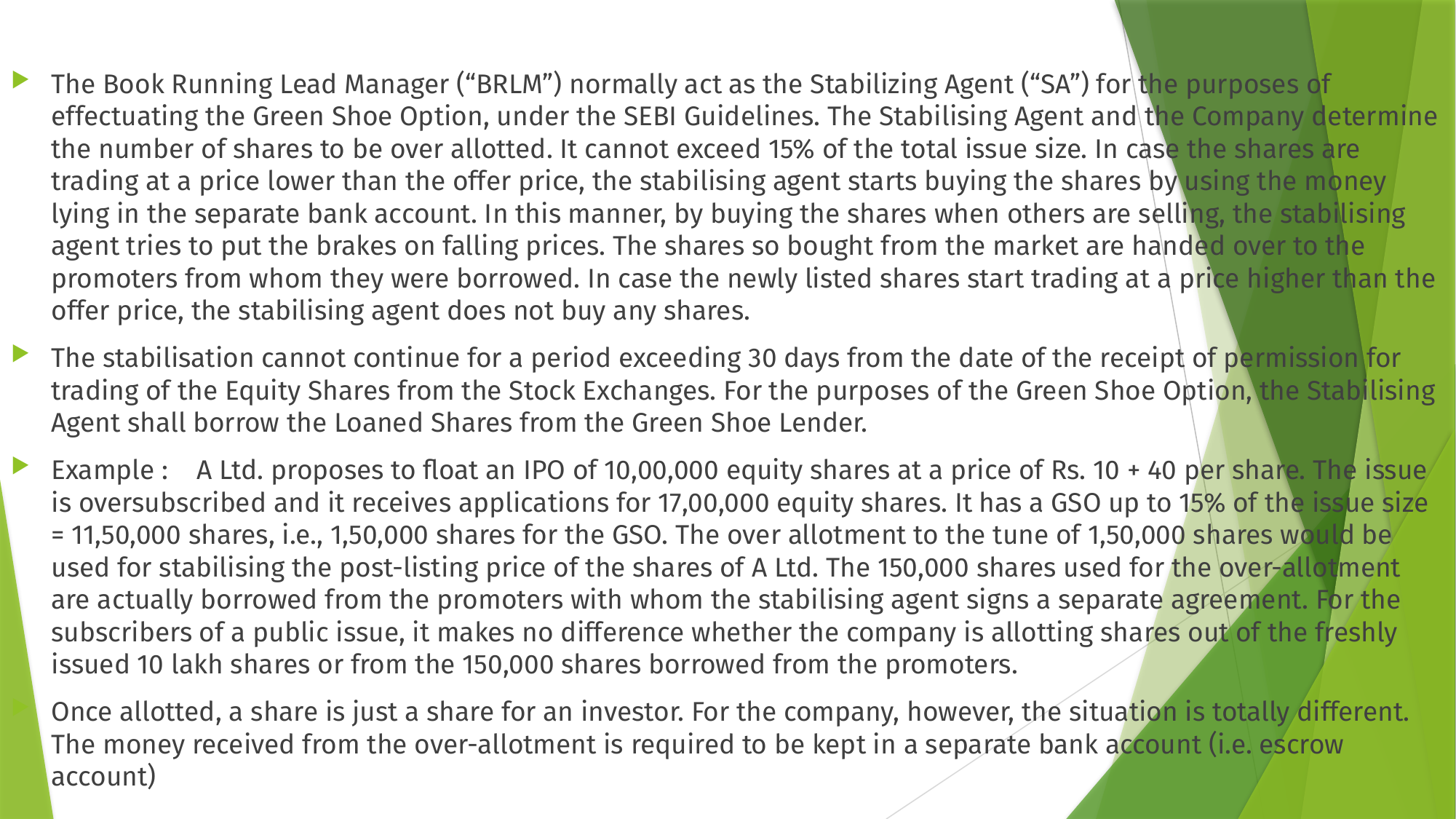

#
The Book Running Lead Manager (“BRLM”) normally act as the Stabilizing Agent (“SA”) for the purposes of effectuating the Green Shoe Option, under the SEBI Guidelines. The Stabilising Agent and the Company determine the number of shares to be over allotted. It cannot exceed 15% of the total issue size. In case the shares are trading at a price lower than the offer price, the stabilising agent starts buying the shares by using the money lying in the separate bank account. In this manner, by buying the shares when others are selling, the stabilising agent tries to put the brakes on falling prices. The shares so bought from the market are handed over to the promoters from whom they were borrowed. In case the newly listed shares start trading at a price higher than the offer price, the stabilising agent does not buy any shares.
The stabilisation cannot continue for a period exceeding 30 days from the date of the receipt of permission for trading of the Equity Shares from the Stock Exchanges. For the purposes of the Green Shoe Option, the Stabilising Agent shall borrow the Loaned Shares from the Green Shoe Lender.
Example :    A Ltd. proposes to float an IPO of 10,00,000 equity shares at a price of Rs. 10 + 40 per share. The issue is oversubscribed and it receives applications for 17,00,000 equity shares. It has a GSO up to 15% of the issue size = 11,50,000 shares, i.e., 1,50,000 shares for the GSO. The over allotment to the tune of 1,50,000 shares would be used for stabilising the post-listing price of the shares of A Ltd. The 150,000 shares used for the over-allotment are actually borrowed from the promoters with whom the stabilising agent signs a separate agreement. For the subscribers of a public issue, it makes no difference whether the company is allotting shares out of the freshly issued 10 lakh shares or from the 150,000 shares borrowed from the promoters.
Once allotted, a share is just a share for an investor. For the company, however, the situation is totally different. The money received from the over-allotment is required to be kept in a separate bank account (i.e. escrow account)